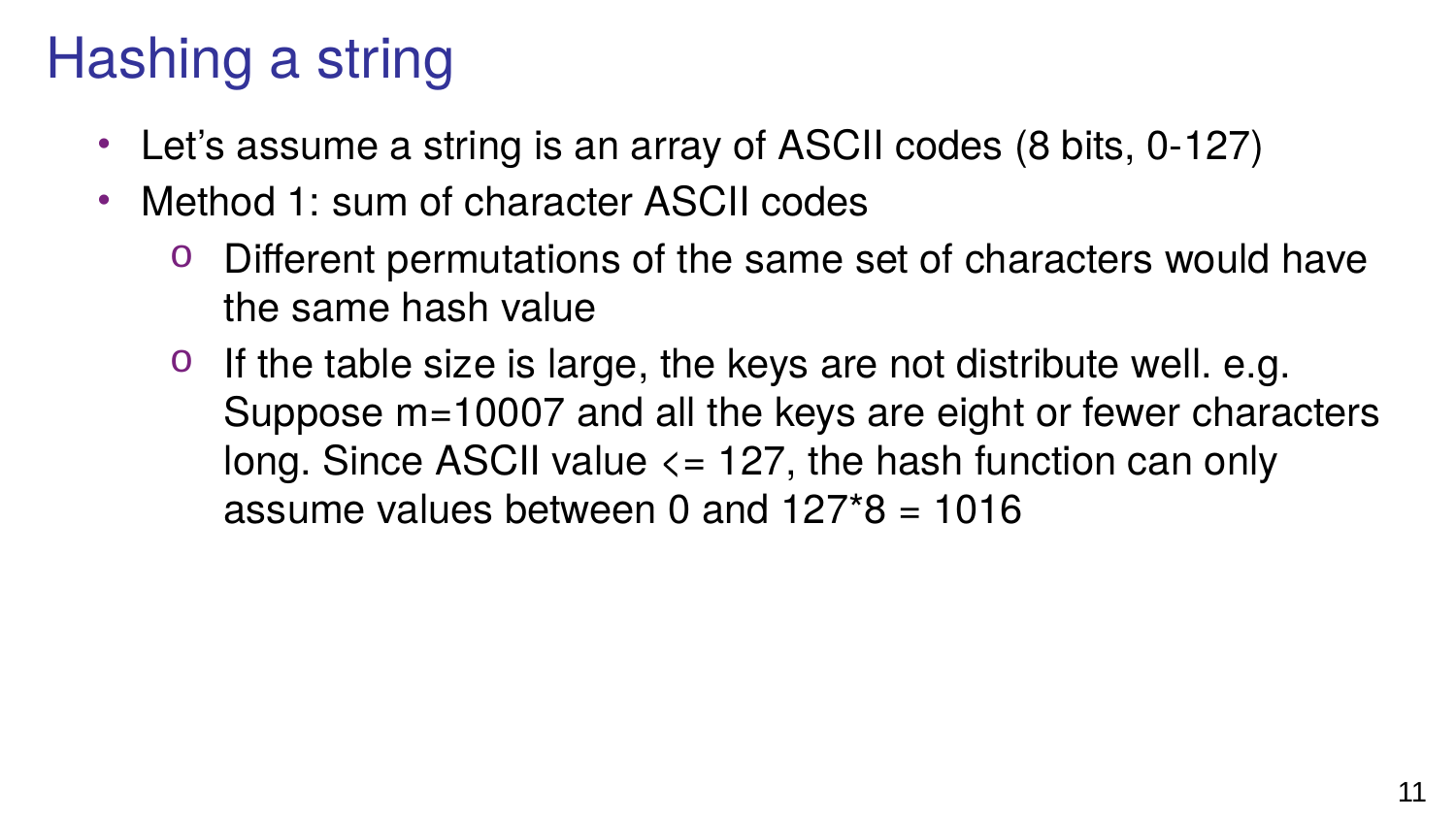

# Hashing a string
Let’s assume a string is an array of ASCII codes (8 bits, 0-127)
Method 1: sum of character ASCII codes
Different permutations of the same set of characters would have the same hash value
If the table size is large, the keys are not distribute well. e.g. Suppose m=10007 and all the keys are eight or fewer characters long. Since ASCII value <= 127, the hash function can only assume values between 0 and 127*8 = 1016